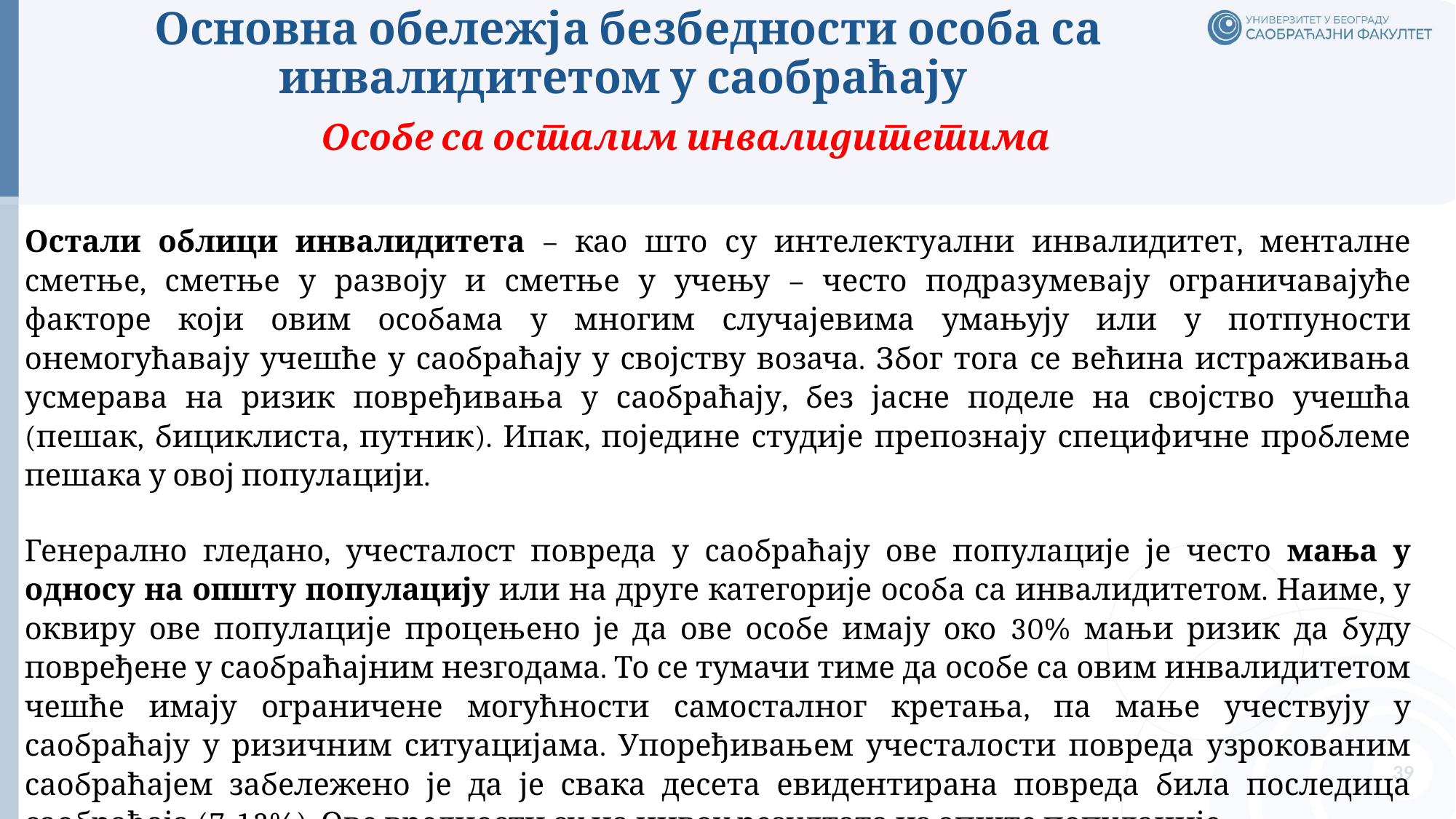

# Основна обележја безбедности особа са инвалидитетом у саобраћају
Особе са осталим инвалидитетима

Остали облици инвалидитета – као што су интелектуални инвалидитет, менталне сметње, сметње у развоју и сметње у учењу – често подразумевају ограничавајуће факторе који овим особама у многим случајевима умањују или у потпуности онемогућавају учешће у саобраћају у својству возача. Због тога се већина истраживања усмерава на ризик повређивања у саобраћају, без јасне поделе на својство учешћа (пешак, бициклиста, путник). Ипак, поједине студије препознају специфичне проблеме пешака у овој популацији.
Генерално гледано, учесталост повреда у саобраћају ове популације је често мања у односу на општу популацију или на друге категорије особа са инвалидитетом. Наиме, у оквиру ове популације процењено је да ове особе имају око 30% мањи ризик да буду повређене у саобраћајним незгодама. То се тумачи тиме да особе са овим инвалидитетом чешће имају ограничене могућности самосталног кретања, па мање учествују у саобраћају у ризичним ситуацијама. Упоређивањем учесталости повреда узрокованим саобраћајем забележено је да је свака десета евидентирана повреда била последица саобраћаја (7-13%). Ове вредности су на нивоу резултата из опште популације.

39